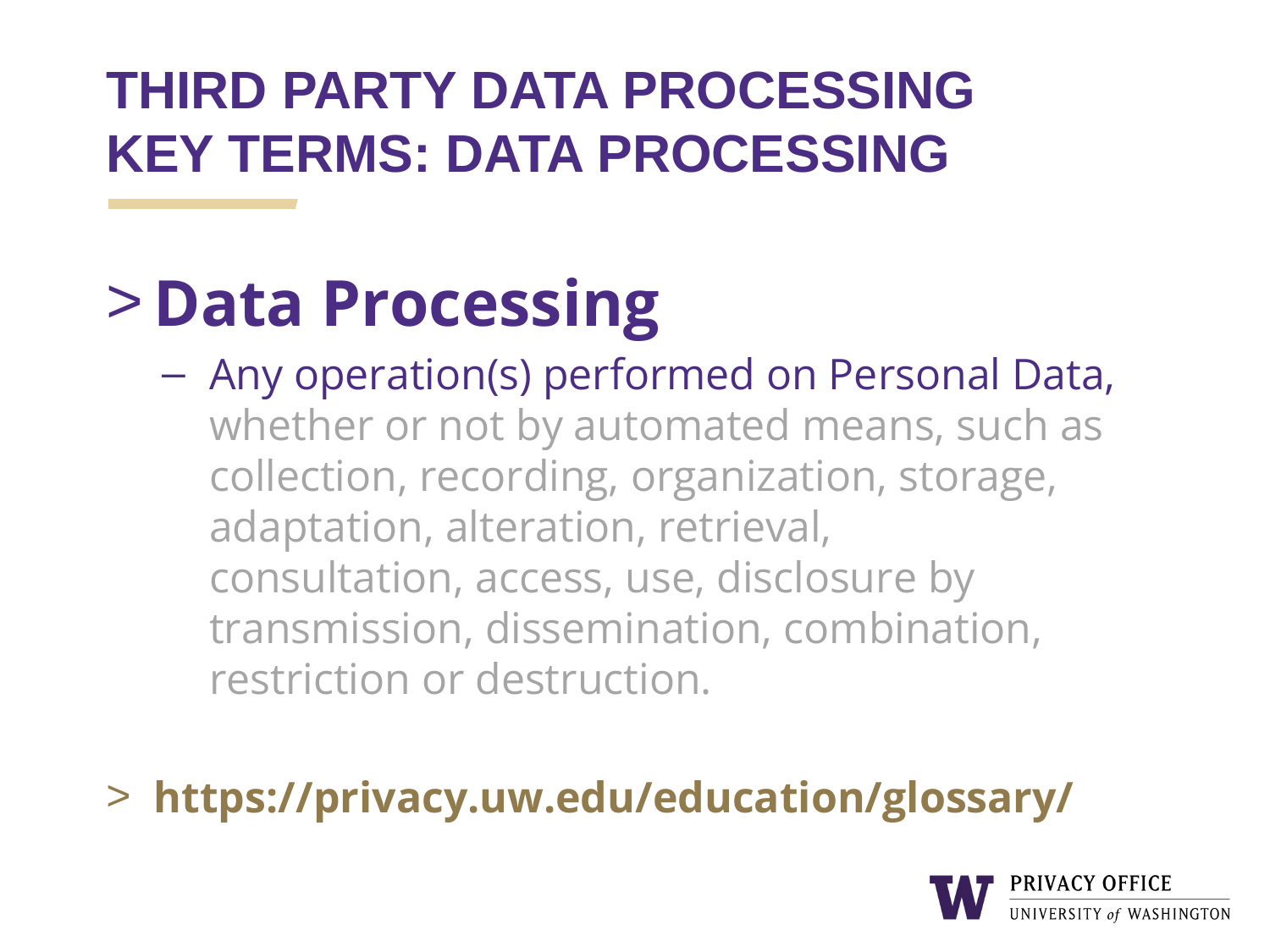

# THIRD PARTY DATA PROCESSING KEY TERMS: DATA PROCESSING
Data Processing
Any operation(s) performed on Personal Data,
whether or not by automated means, such as collection, recording, organization, storage, adaptation, alteration, retrieval, consultation, access, use, disclosure by transmission, dissemination, combination, restriction or destruction.

https://privacy.uw.edu/education/glossary/